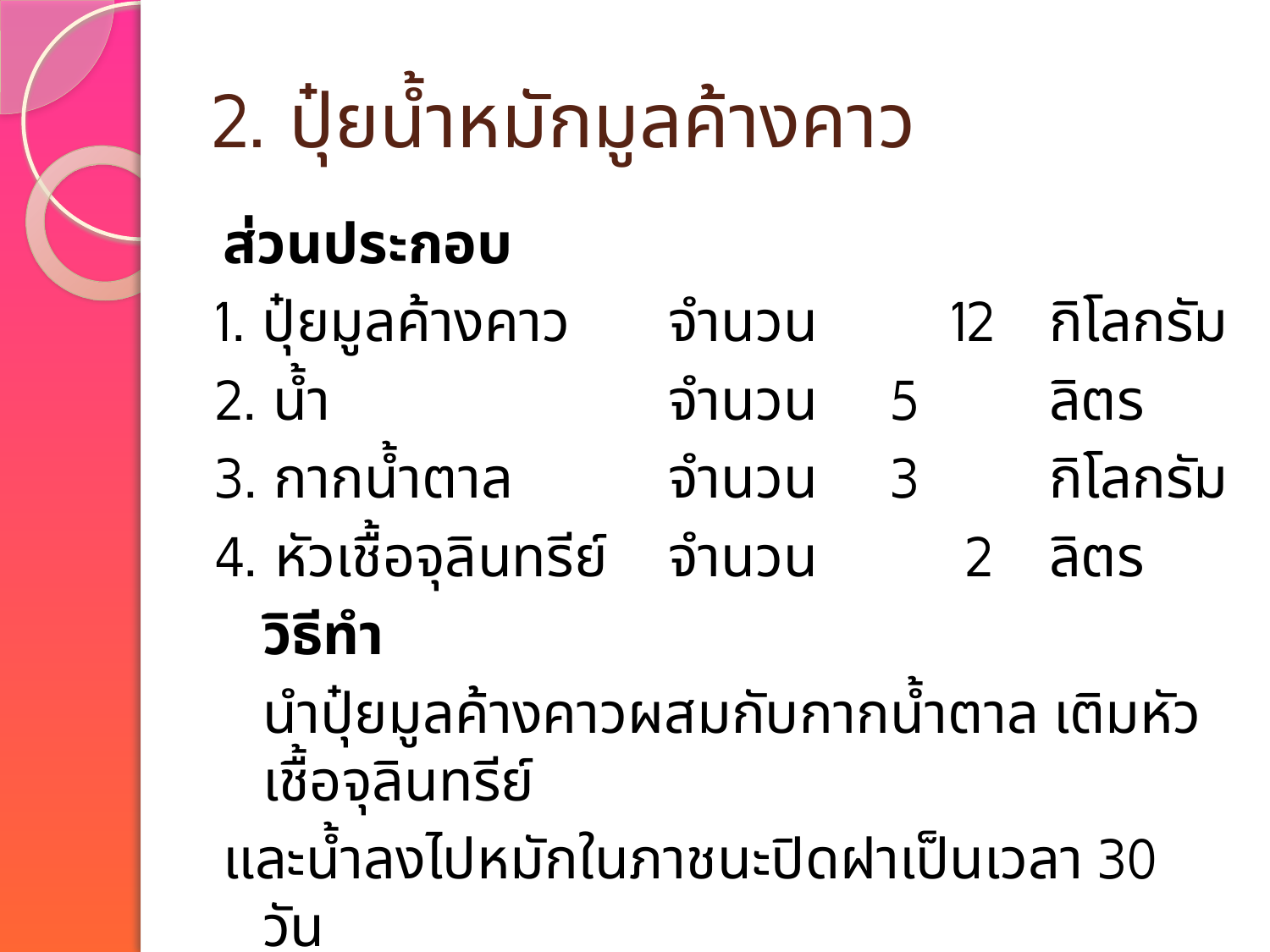

# 2. ปุ๋ยน้ำหมักมูลค้างคาว
ส่วนประกอบ
1. ปุ๋ยมูลค้างคาว	จำนวน	  12	กิโลกรัม
2. น้ำ			จำนวน     5 	ลิตร
3. กากน้ำตาล		จำนวน     3 	กิโลกรัม
4. หัวเชื้อจุลินทรีย์	จำนวน 	   2	ลิตร
	วิธีทำ
	นำปุ๋ยมูลค้างคาวผสมกับกากน้ำตาล เติมหัวเชื้อจุลินทรีย์
และน้ำลงไปหมักในภาชนะปิดฝาเป็นเวลา 30 วัน